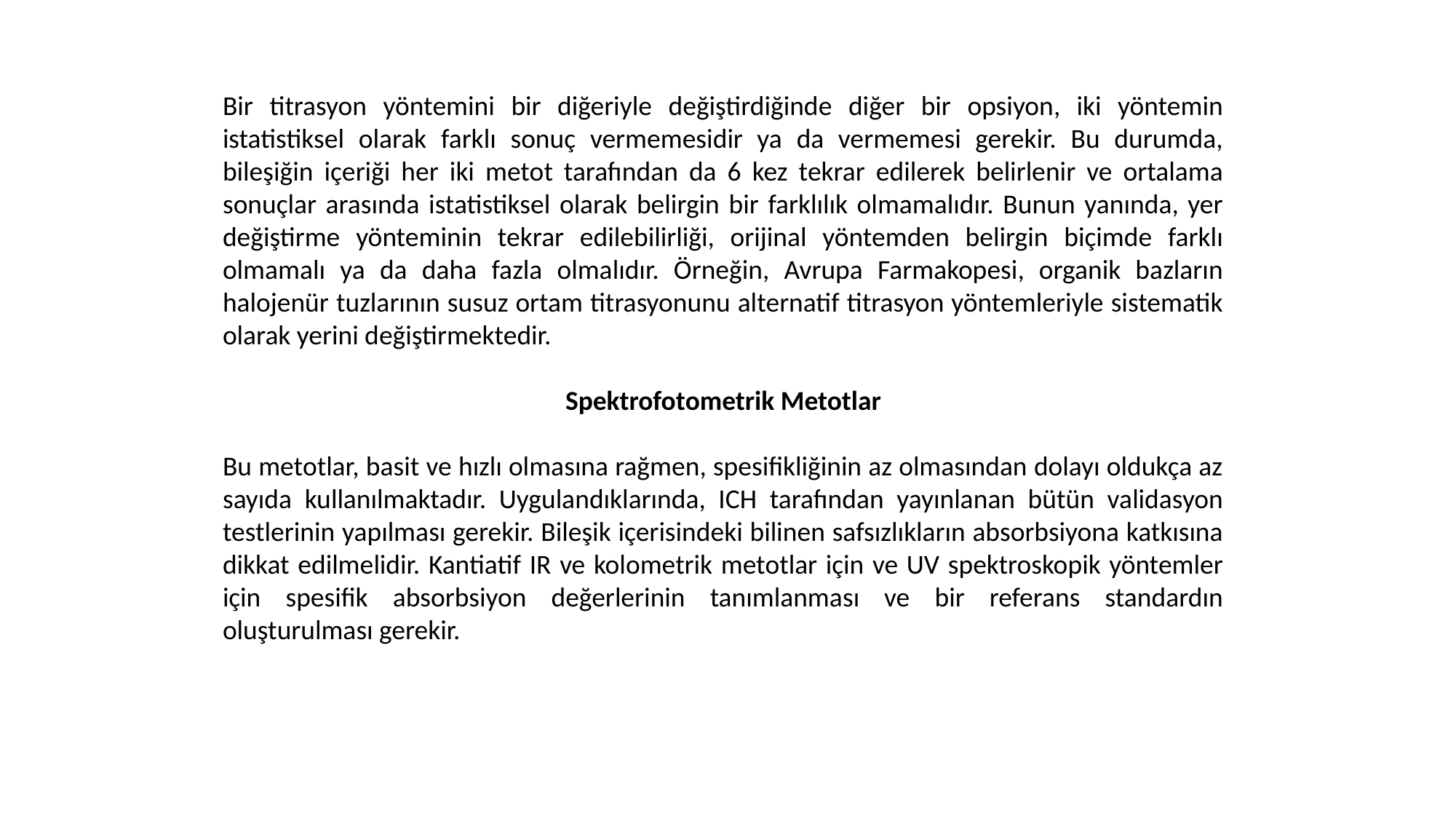

Bir titrasyon yöntemini bir diğeriyle değiştirdiğinde diğer bir opsiyon, iki yöntemin istatistiksel olarak farklı sonuç vermemesidir ya da vermemesi gerekir. Bu durumda, bileşiğin içeriği her iki metot tarafından da 6 kez tekrar edilerek belirlenir ve ortalama sonuçlar arasında istatistiksel olarak belirgin bir farklılık olmamalıdır. Bunun yanında, yer değiştirme yönteminin tekrar edilebilirliği, orijinal yöntemden belirgin biçimde farklı olmamalı ya da daha fazla olmalıdır. Örneğin, Avrupa Farmakopesi, organik bazların halojenür tuzlarının susuz ortam titrasyonunu alternatif titrasyon yöntemleriyle sistematik olarak yerini değiştirmektedir.

Spektrofotometrik Metotlar

Bu metotlar, basit ve hızlı olmasına rağmen, spesifikliğinin az olmasından dolayı oldukça az sayıda kullanılmaktadır. Uygulandıklarında, ICH tarafından yayınlanan bütün validasyon testlerinin yapılması gerekir. Bileşik içerisindeki bilinen safsızlıkların absorbsiyona katkısına dikkat edilmelidir. Kantiatif IR ve kolometrik metotlar için ve UV spektroskopik yöntemler için spesifik absorbsiyon değerlerinin tanımlanması ve bir referans standardın oluşturulması gerekir.